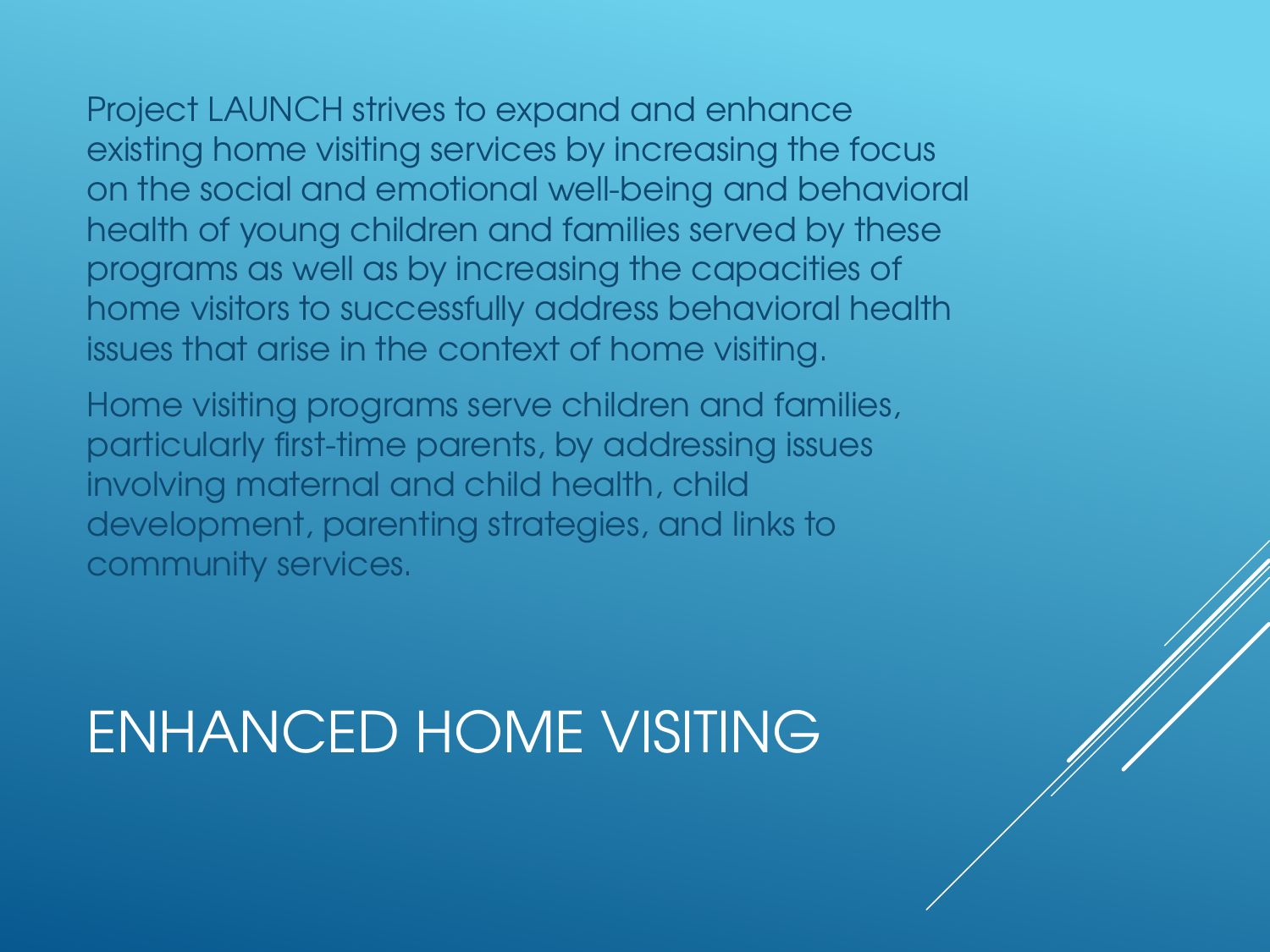

Project LAUNCH strives to expand and enhance existing home visiting services by increasing the focus on the social and emotional well-being and behavioral health of young children and families served by these programs as well as by increasing the capacities of home visitors to successfully address behavioral health issues that arise in the context of home visiting.
Home visiting programs serve children and families, particularly first-time parents, by addressing issues involving maternal and child health, child development, parenting strategies, and links to community services.
# Enhanced home visiting